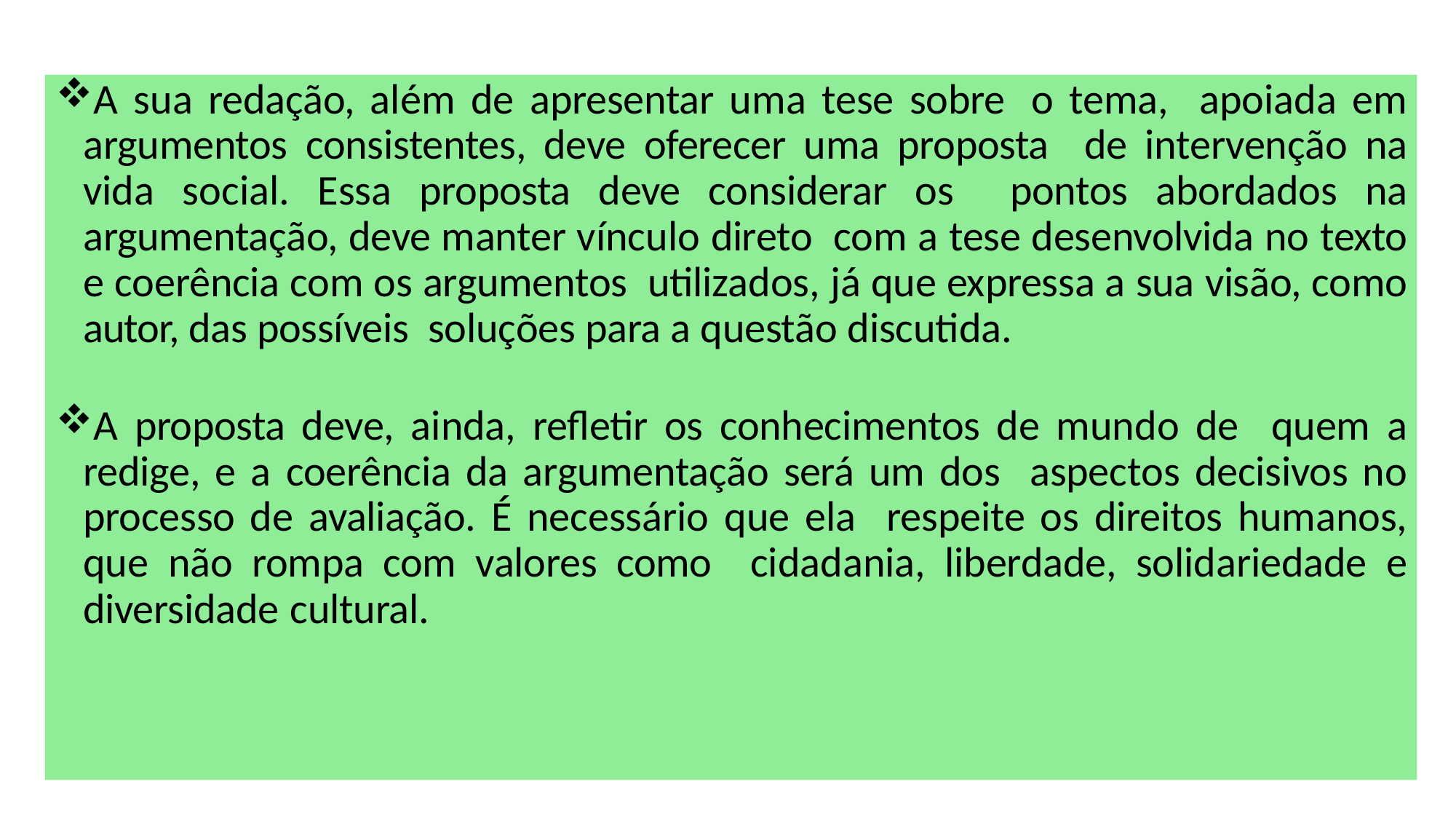

A sua redação, além de apresentar uma tese sobre o tema,  apoiada em argumentos consistentes, deve oferecer uma proposta  de intervenção na vida social. Essa proposta deve considerar os  pontos abordados na argumentação, deve manter vínculo direto  com a tese desenvolvida no texto e coerência com os argumentos  utilizados, já que expressa a sua visão, como autor, das possíveis  soluções para a questão discutida.

A proposta deve, ainda, refletir os conhecimentos de mundo de  quem a redige, e a coerência da argumentação será um dos  aspectos decisivos no processo de avaliação. É necessário que ela  respeite os direitos humanos, que não rompa com valores como  cidadania, liberdade, solidariedade e diversidade cultural.